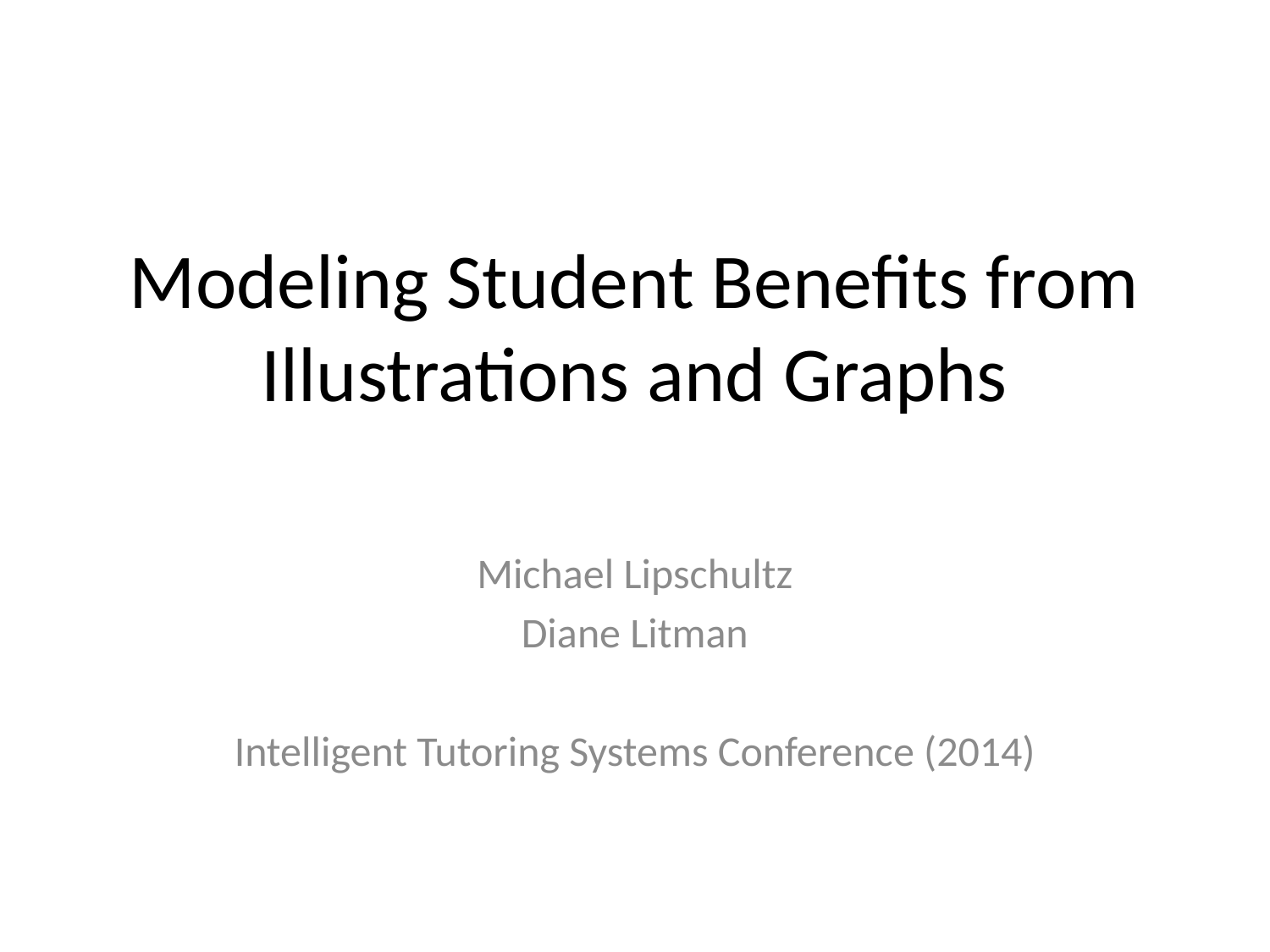

# Modeling Student Benefits from Illustrations and Graphs
Michael Lipschultz
Diane Litman

Intelligent Tutoring Systems Conference (2014)